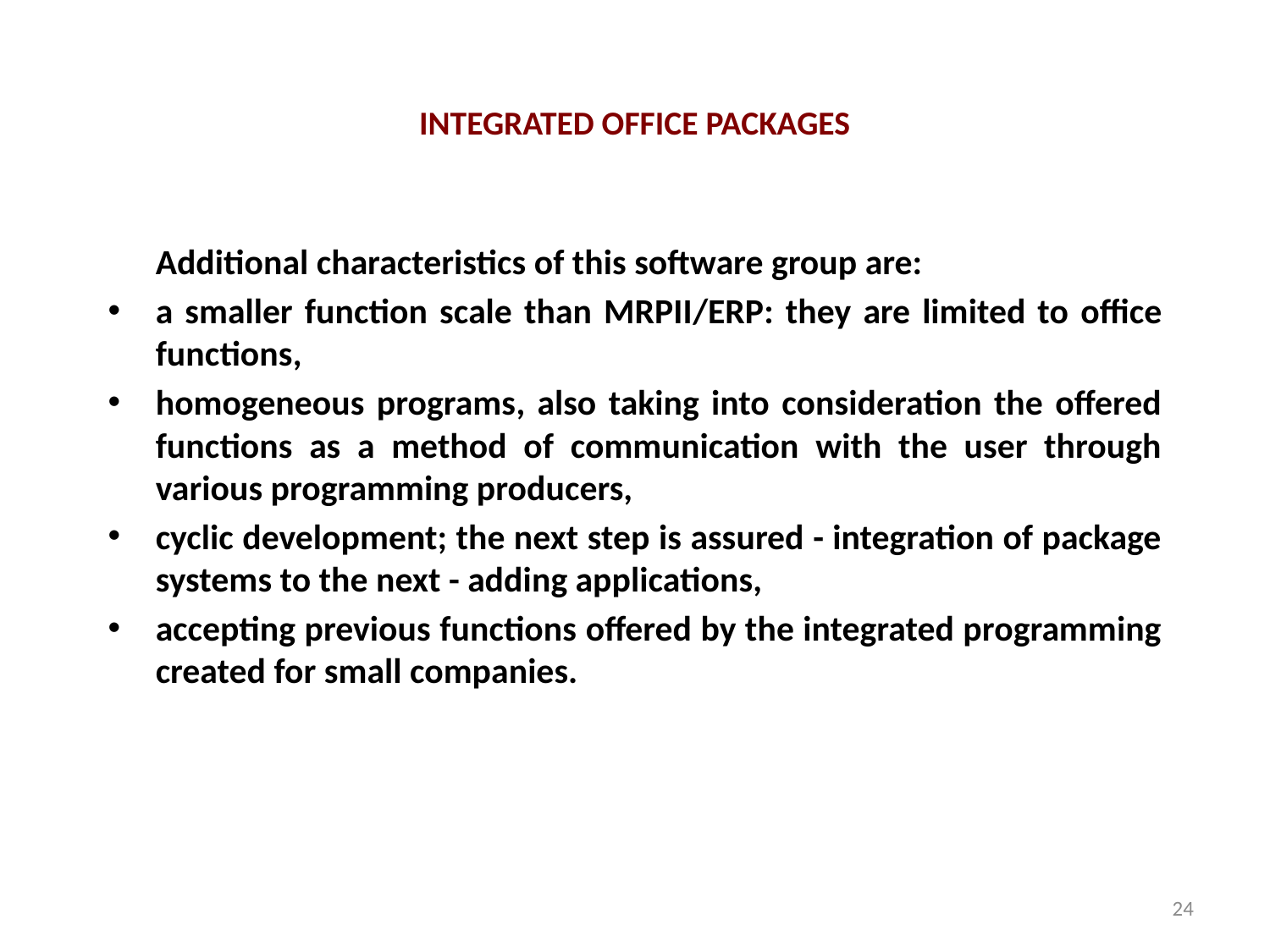

# INTEGRATED OFFICE PACKAGES
	Additional characteristics of this software group are:
a smaller function scale than MRPII/ERP: they are limited to office functions,
homogeneous programs, also taking into consideration the offered functions as a method of communication with the user through various programming producers,
cyclic development; the next step is assured - integration of package systems to the next - adding applications,
accepting previous functions offered by the integrated programming created for small companies.
24